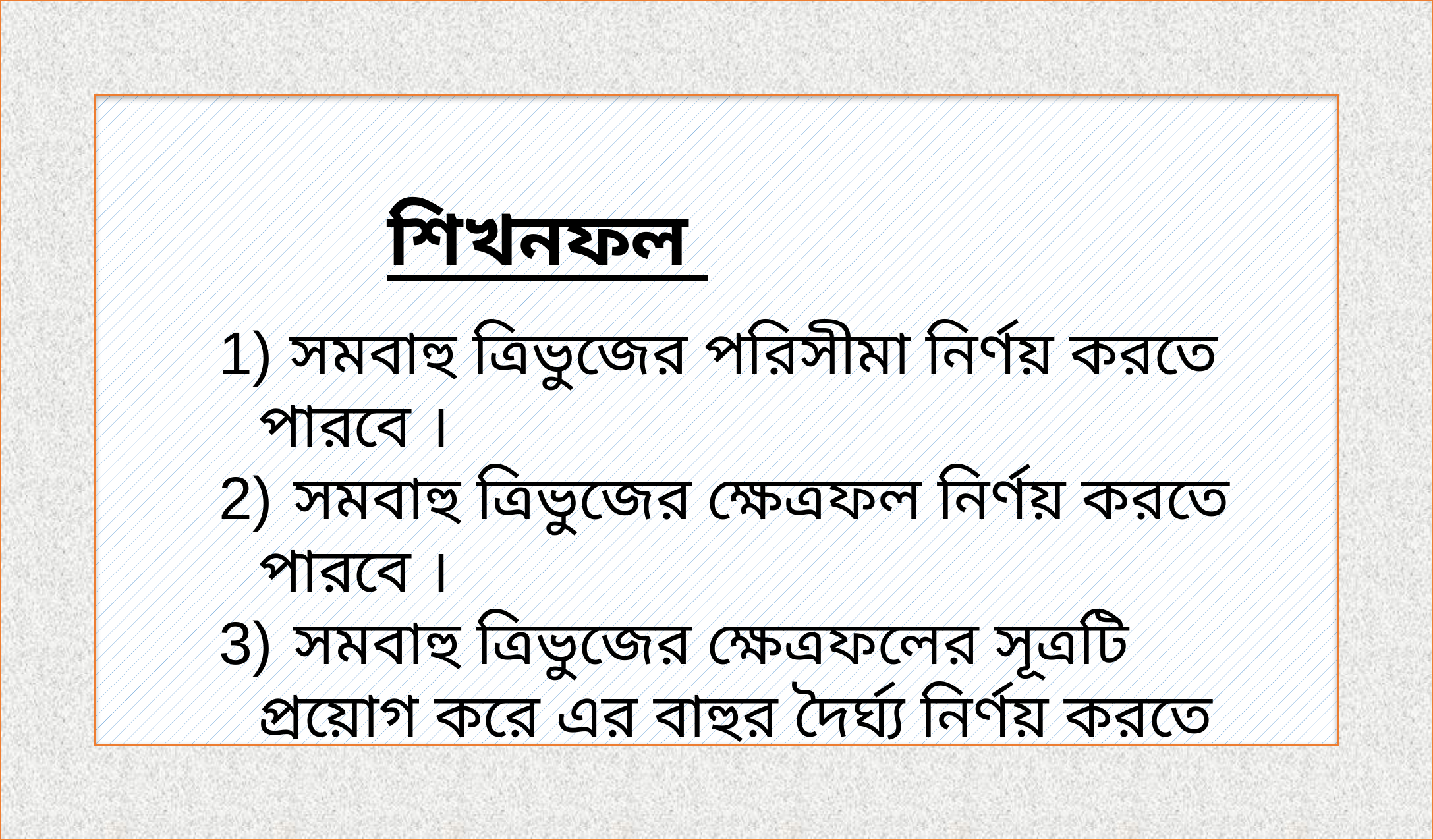

শিখনফল
 সমবাহু ত্রিভুজের পরিসীমা নির্ণয় করতে পারবে ।
 সমবাহু ত্রিভুজের ক্ষেত্রফল নির্ণয় করতে পারবে ।
 সমবাহু ত্রিভুজের ক্ষেত্রফলের সূত্রটি প্রয়োগ করে এর বাহুর দৈর্ঘ্য নির্ণয় করতে পারবে ।